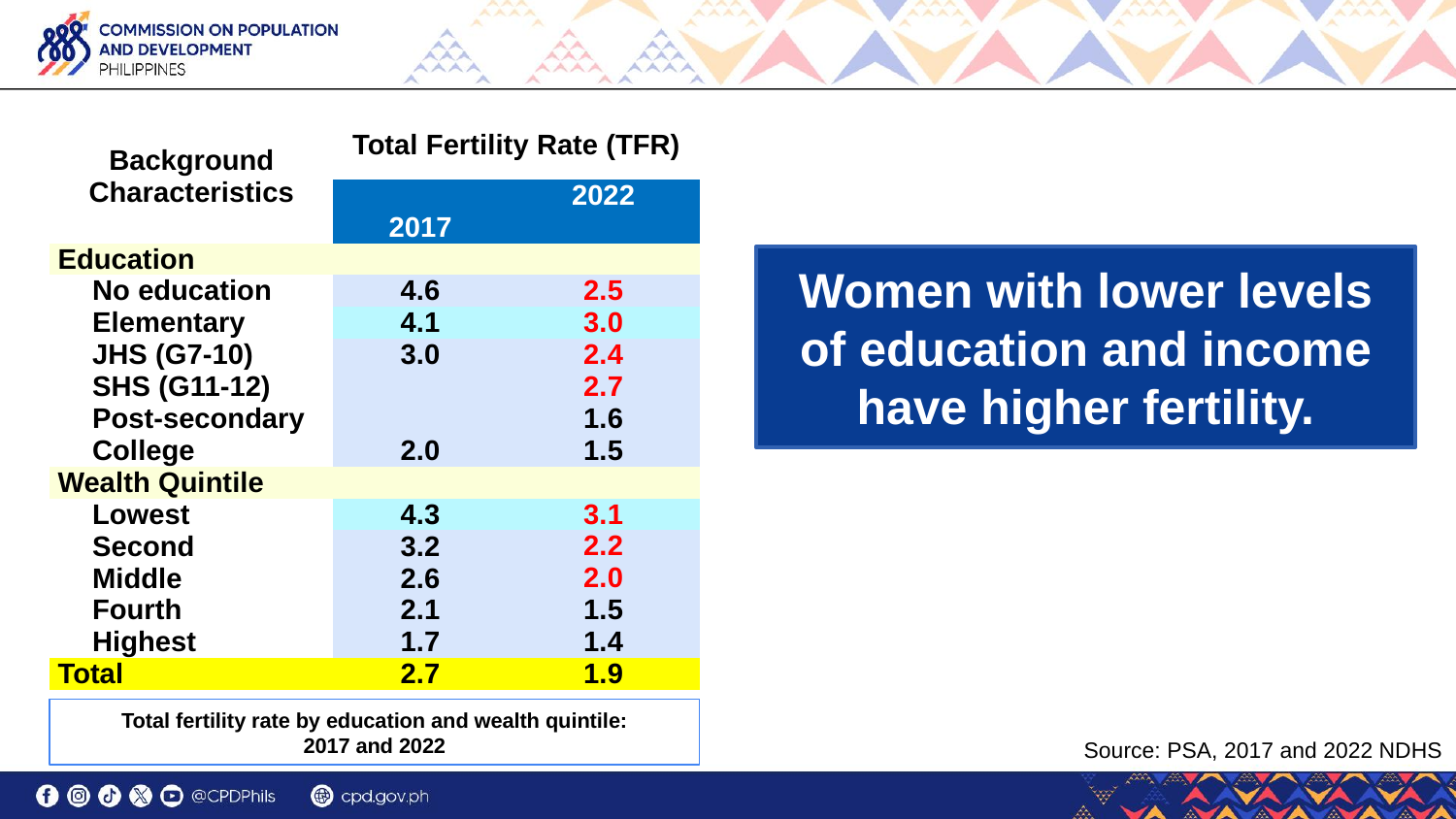

| Background Characteristics | Total Fertility Rate (TFR) |  |
| --- | --- | --- |
|  | 2017 | 2022 |
| Education |  |  |
| No education | 4.6 | 2.5 |
| Elementary | 4.1 | 3.0 |
| JHS (G7-10) | 3.0 | 2.4 |
| SHS (G11-12) |  | 2.7 |
| Post-secondary |  | 1.6 |
| College | 2.0 | 1.5 |
| Wealth Quintile |  |  |
| Lowest | 4.3 | 3.1 |
| Second | 3.2 | 2.2 |
| Middle | 2.6 | 2.0 |
| Fourth | 2.1 | 1.5 |
| Highest | 1.7 | 1.4 |
| Total | 2.7 | 1.9 |
Women with lower levels of education and income have higher fertility.
Total fertility rate by education and wealth quintile:
2017 and 2022
Source: PSA, 2017 and 2022 NDHS